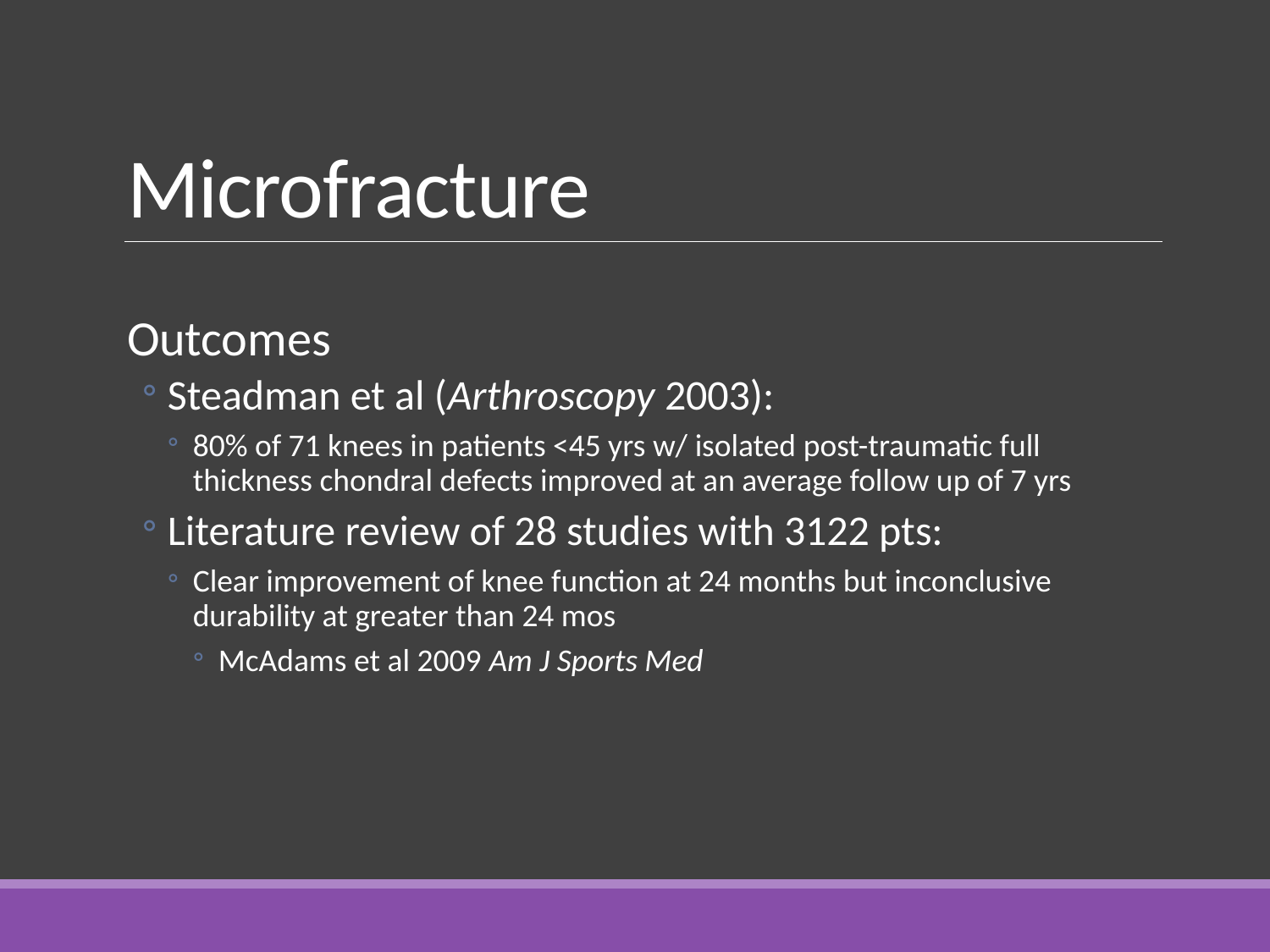

# Microfracture
Outcomes
Steadman et al (Arthroscopy 2003):
80% of 71 knees in patients <45 yrs w/ isolated post-traumatic full thickness chondral defects improved at an average follow up of 7 yrs
Literature review of 28 studies with 3122 pts:
Clear improvement of knee function at 24 months but inconclusive durability at greater than 24 mos
McAdams et al 2009 Am J Sports Med